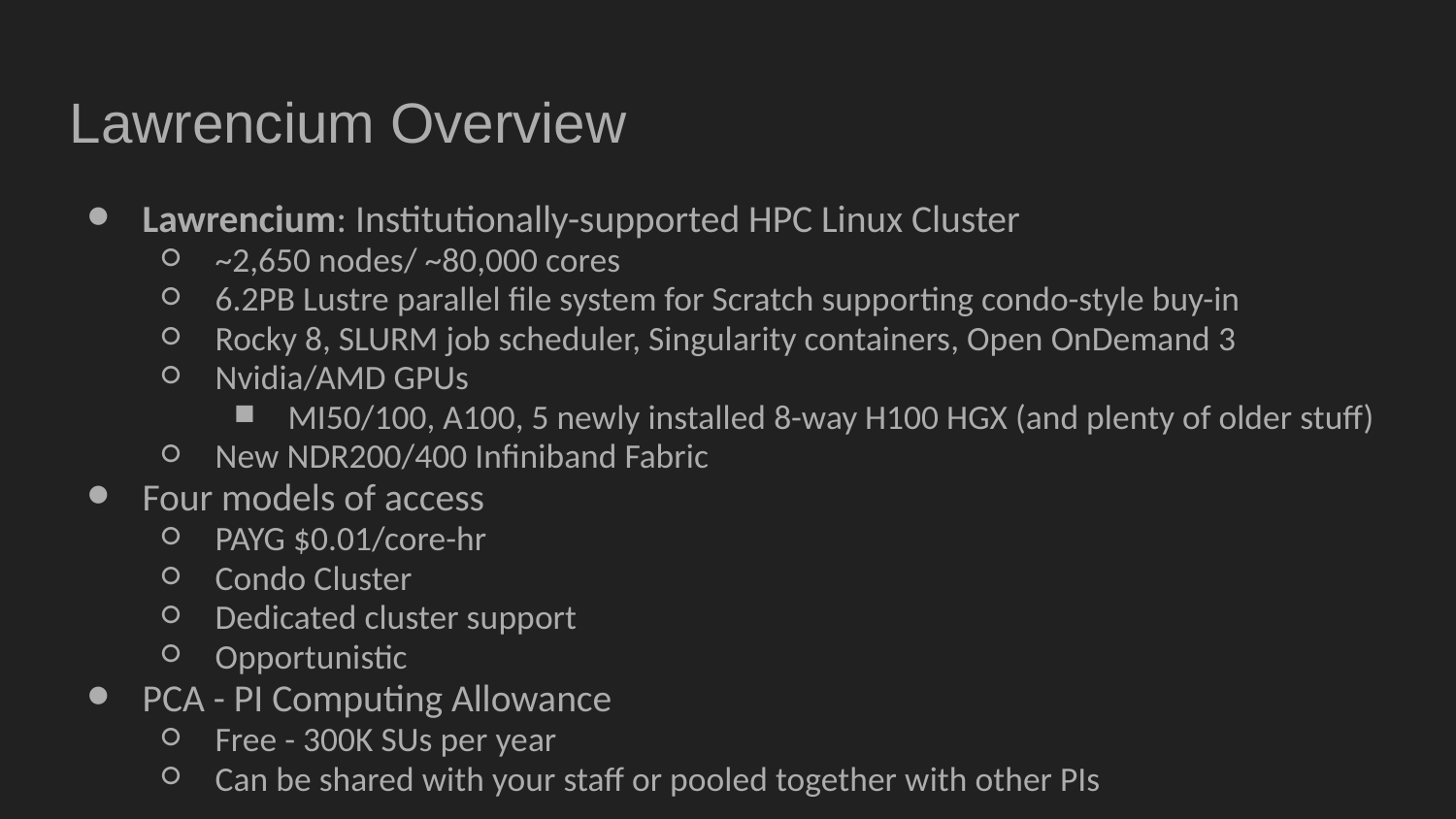

# Lawrencium Overview
Lawrencium: Institutionally-supported HPC Linux Cluster
~2,650 nodes/ ~80,000 cores
6.2PB Lustre parallel file system for Scratch supporting condo-style buy-in
Rocky 8, SLURM job scheduler, Singularity containers, Open OnDemand 3
Nvidia/AMD GPUs
MI50/100, A100, 5 newly installed 8-way H100 HGX (and plenty of older stuff)
New NDR200/400 Infiniband Fabric
Four models of access
PAYG $0.01/core-hr
Condo Cluster
Dedicated cluster support
Opportunistic
PCA - PI Computing Allowance
Free - 300K SUs per year
Can be shared with your staff or pooled together with other PIs